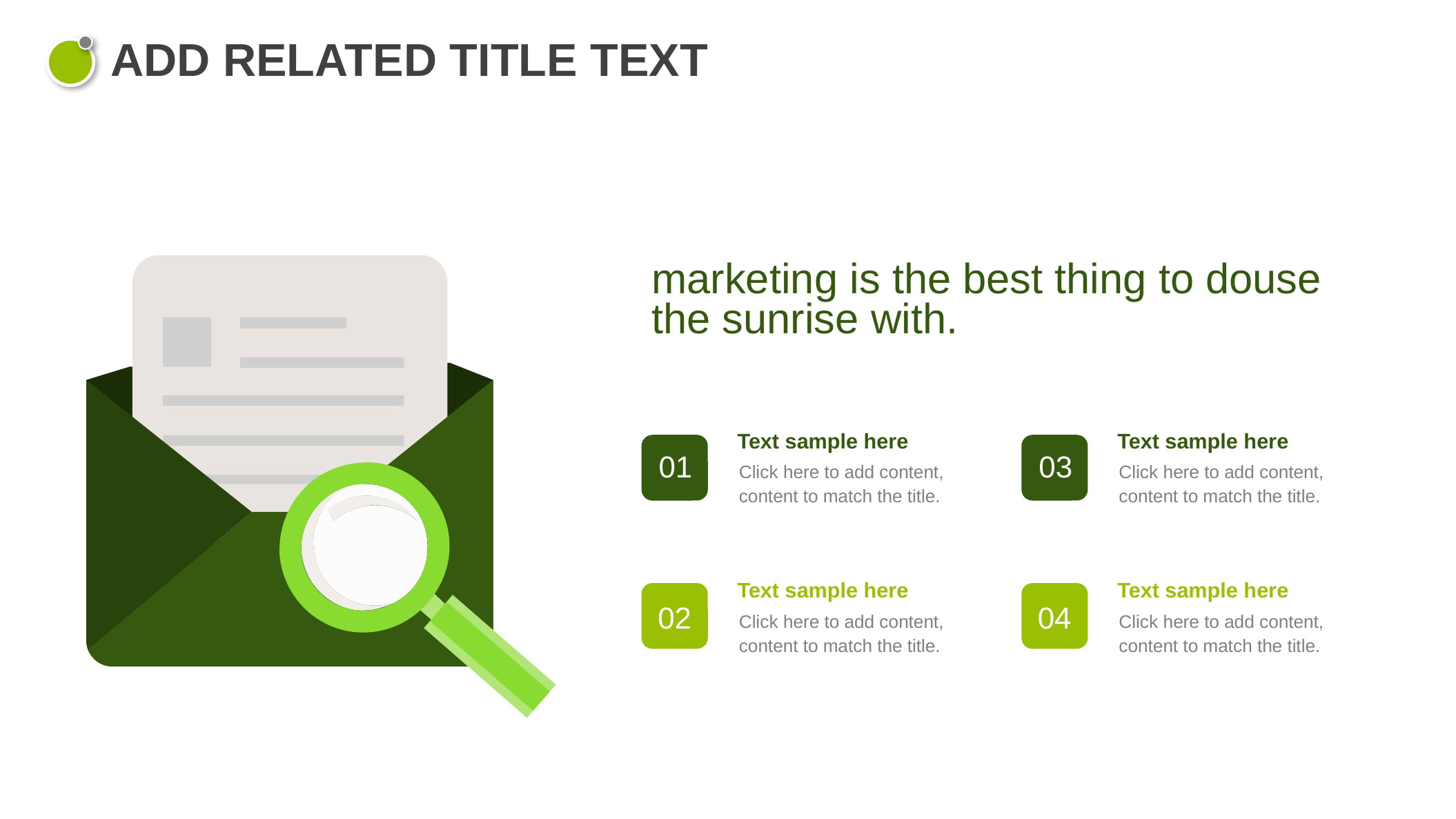

ADD RELATED TITLE TEXT

marketing is the best thing to douse the sunrise with.
Text sample here
Click here to add content, content to match the title.
Text sample here
Click here to add content, content to match the title.

01
03

Text sample here
Click here to add content, content to match the title.
Text sample here
Click here to add content, content to match the title.

02
04